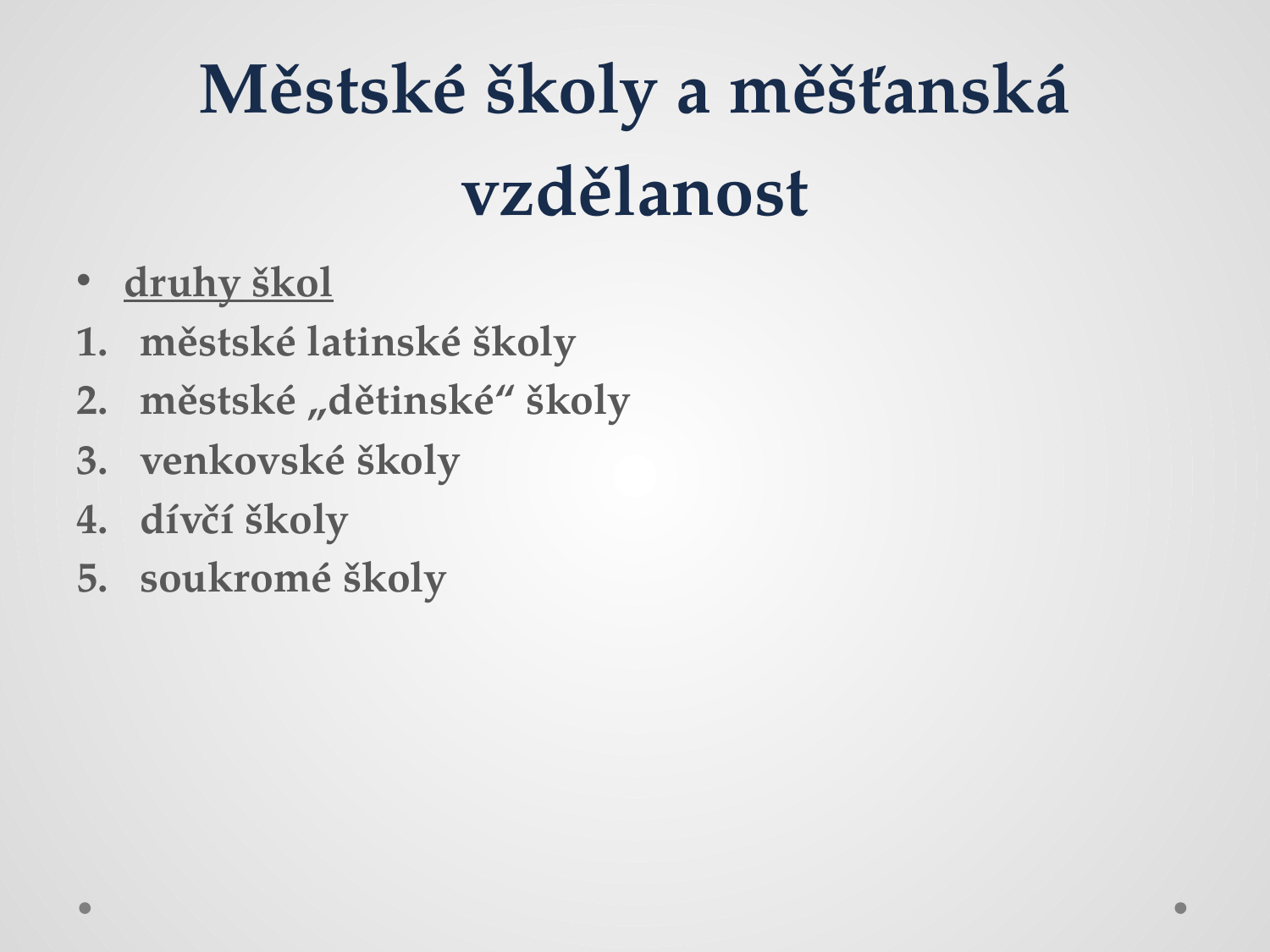

# Městské školy a měšťanská vzdělanost
druhy škol
městské latinské školy
městské „dětinské“ školy
venkovské školy
dívčí školy
soukromé školy